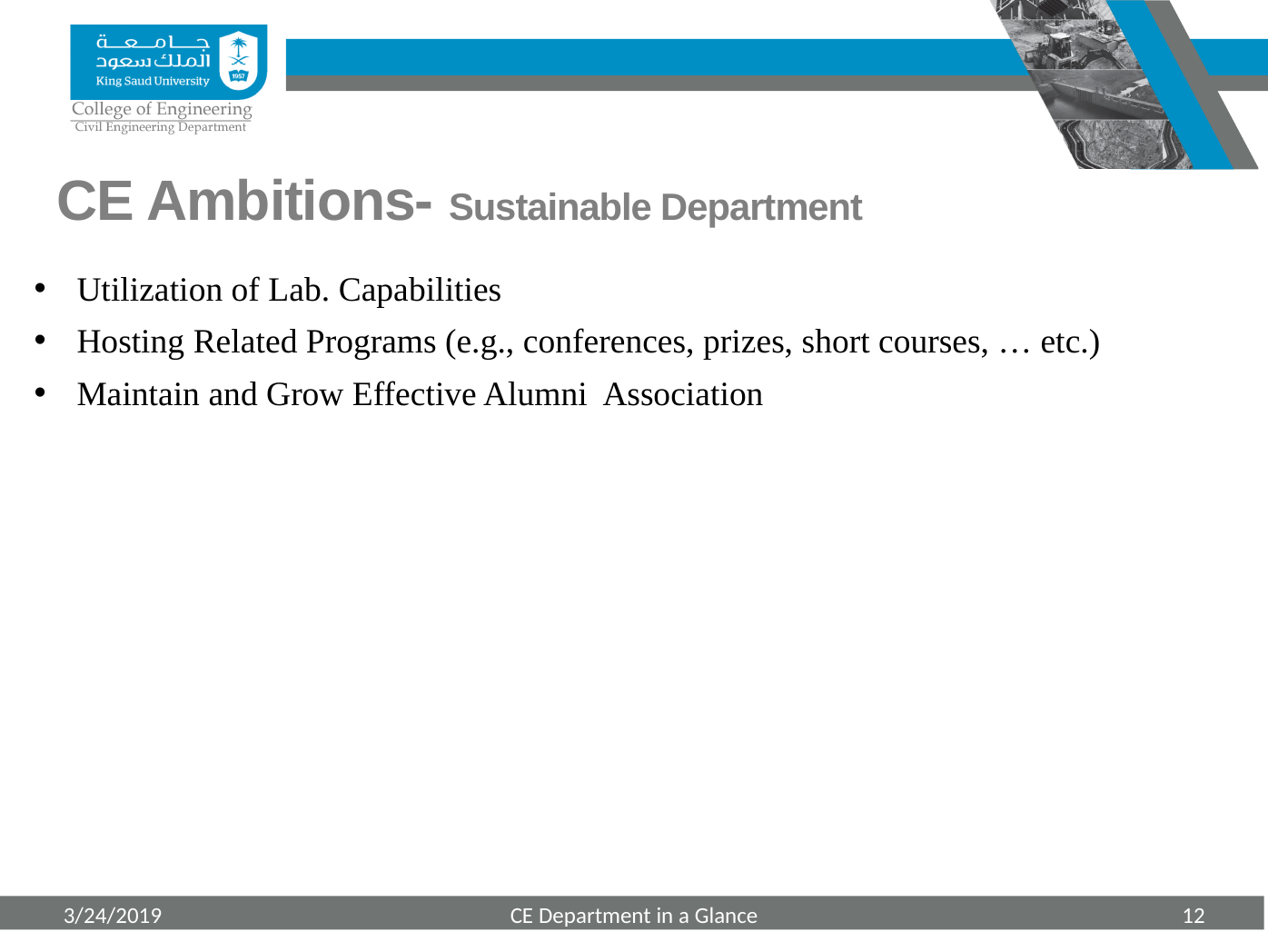

CE Ambitions- Sustainable Department
Utilization of Lab. Capabilities
Hosting Related Programs (e.g., conferences, prizes, short courses, … etc.)
Maintain and Grow Effective Alumni  Association

3/24/2019
CE Department in a Glance
12